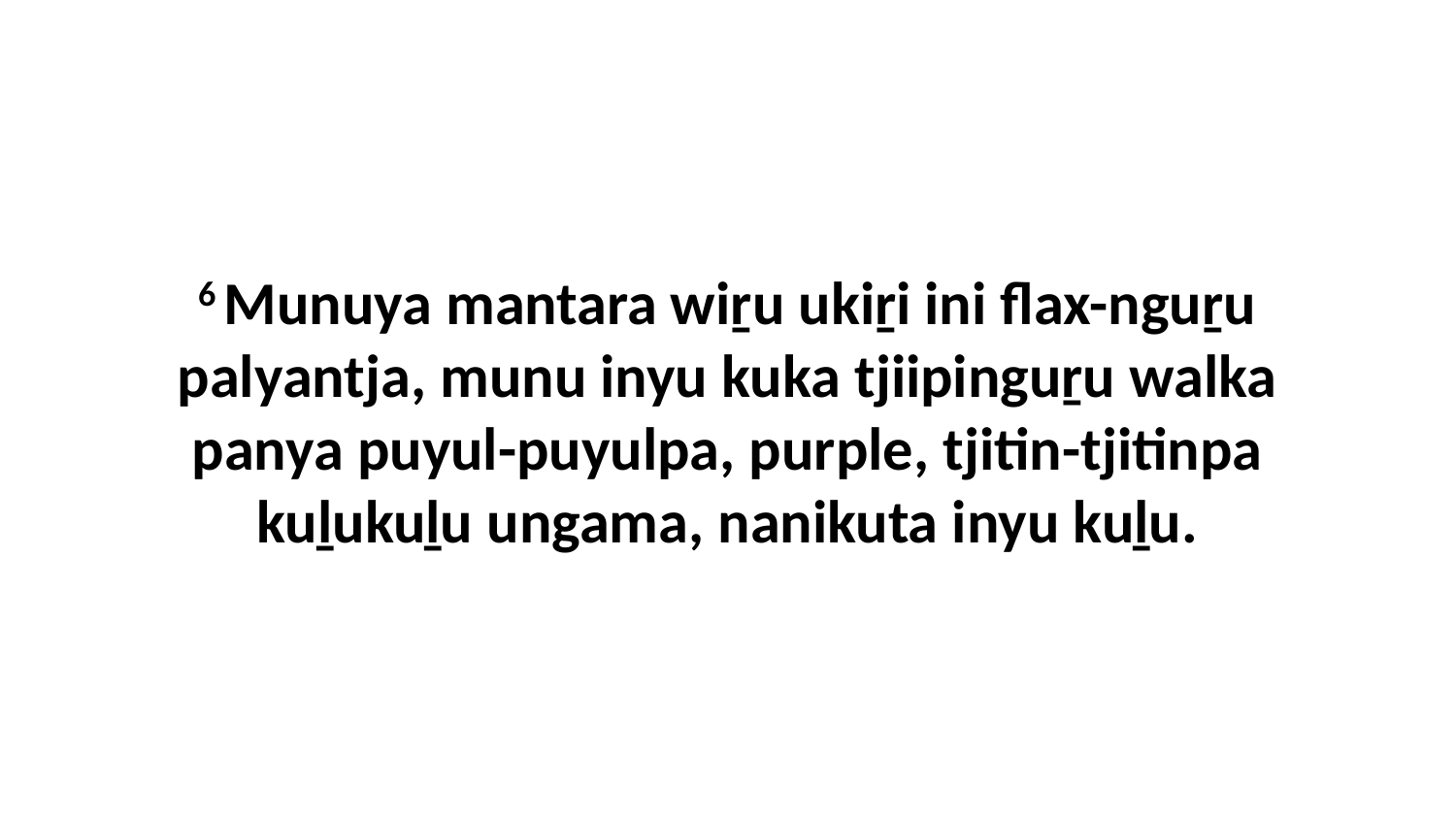

6 Munuya mantara wiṟu ukiṟi ini flax-nguṟu palyantja, munu inyu kuka tjiipinguṟu walka panya puyul-puyulpa, purple, tjitin-tjitinpa kuḻukuḻu ungama, nanikuta inyu kuḻu.